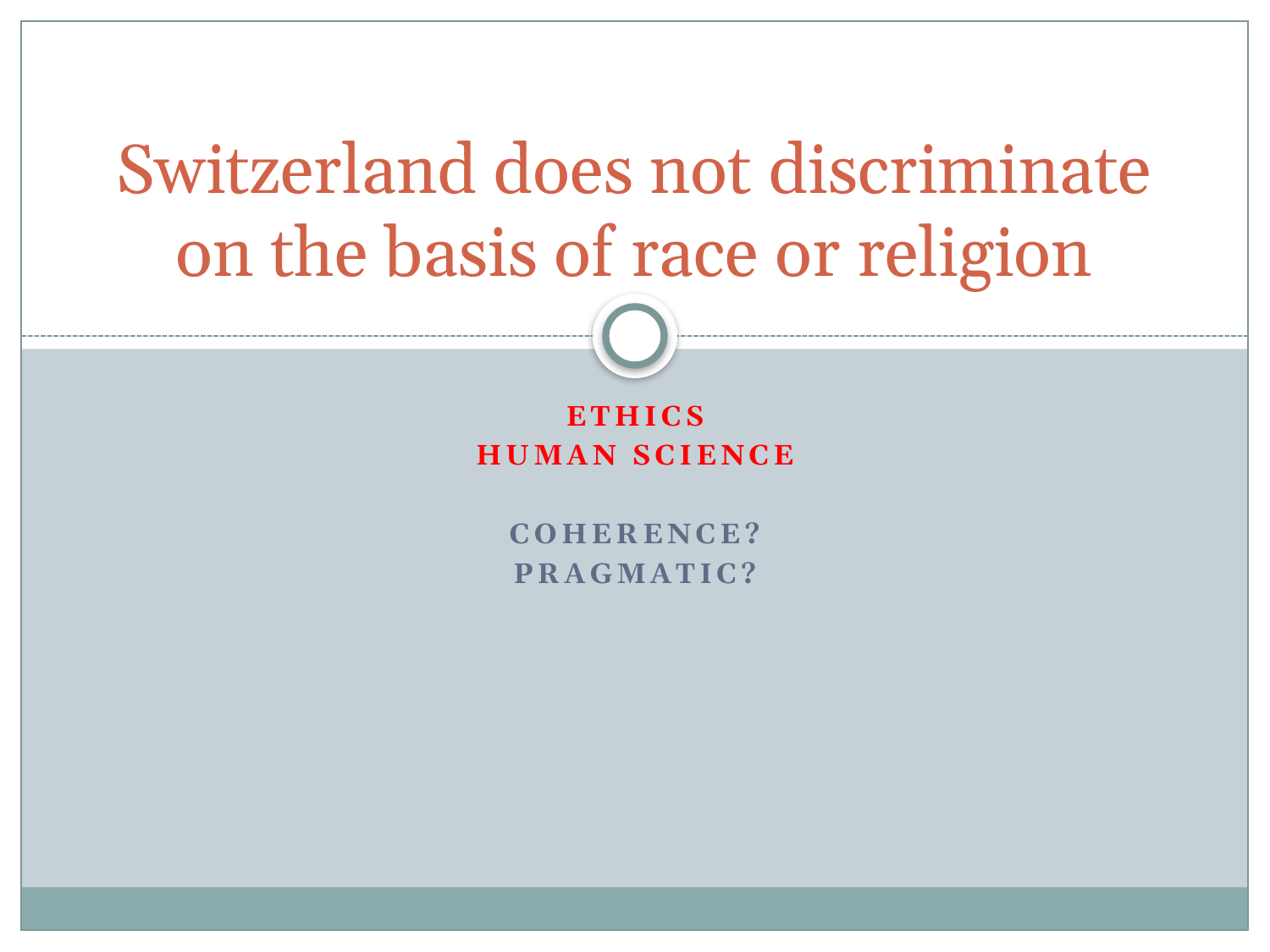

# Switzerland does not discriminate on the basis of race or religion
Ethics
Human science

COHERENCE?
PRAGMATIC?